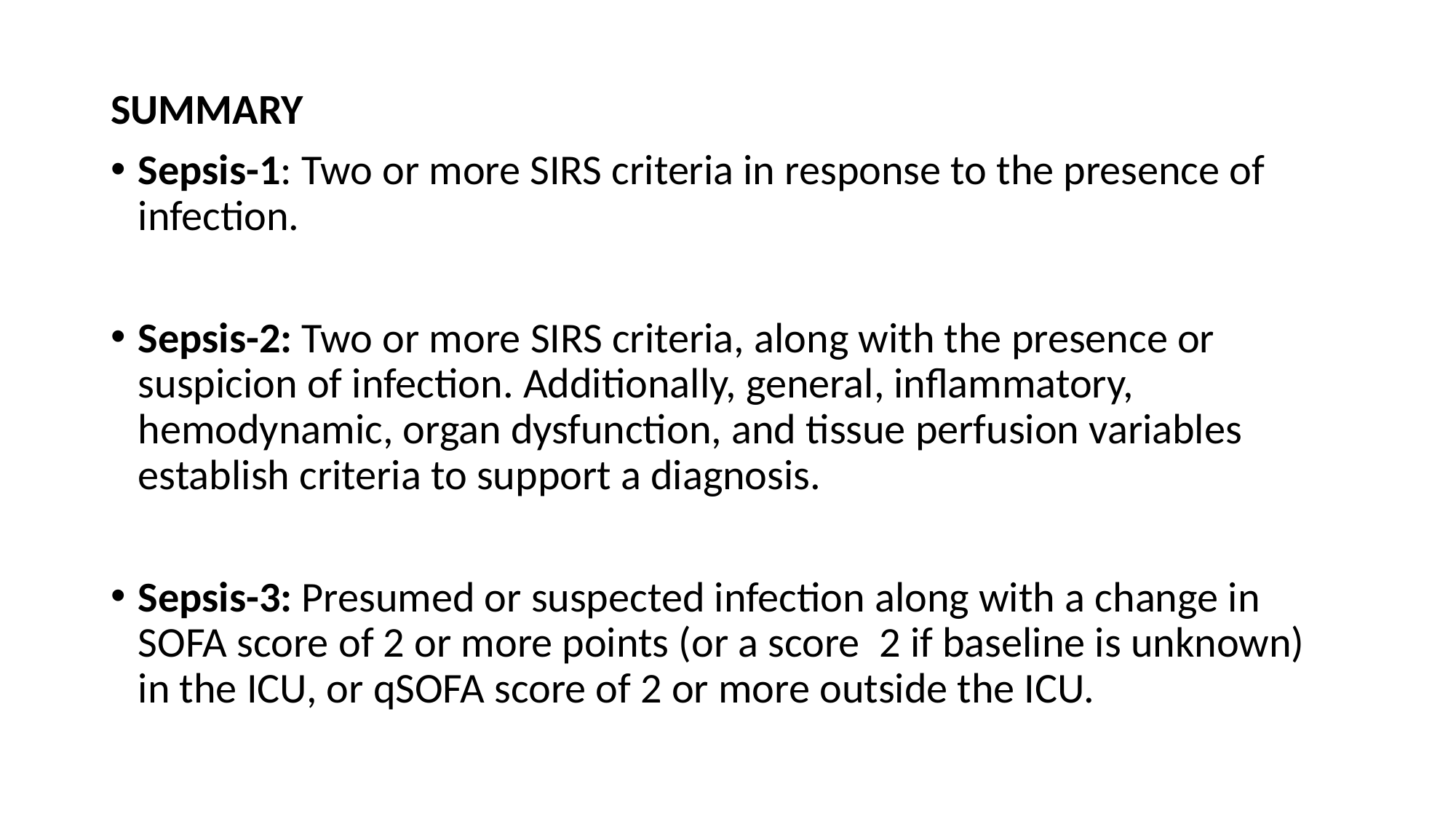

#
SUMMARY
Sepsis-1: Two or more SIRS criteria in response to the presence of infection.

Sepsis-2: Two or more SIRS criteria, along with the presence or suspicion of infection. Additionally, general, inflammatory, hemodynamic, organ dysfunction, and tissue perfusion variables establish criteria to support a diagnosis.

Sepsis-3: Presumed or suspected infection along with a change in SOFA score of 2 or more points (or a score  2 if baseline is unknown) in the ICU, or qSOFA score of 2 or more outside the ICU.